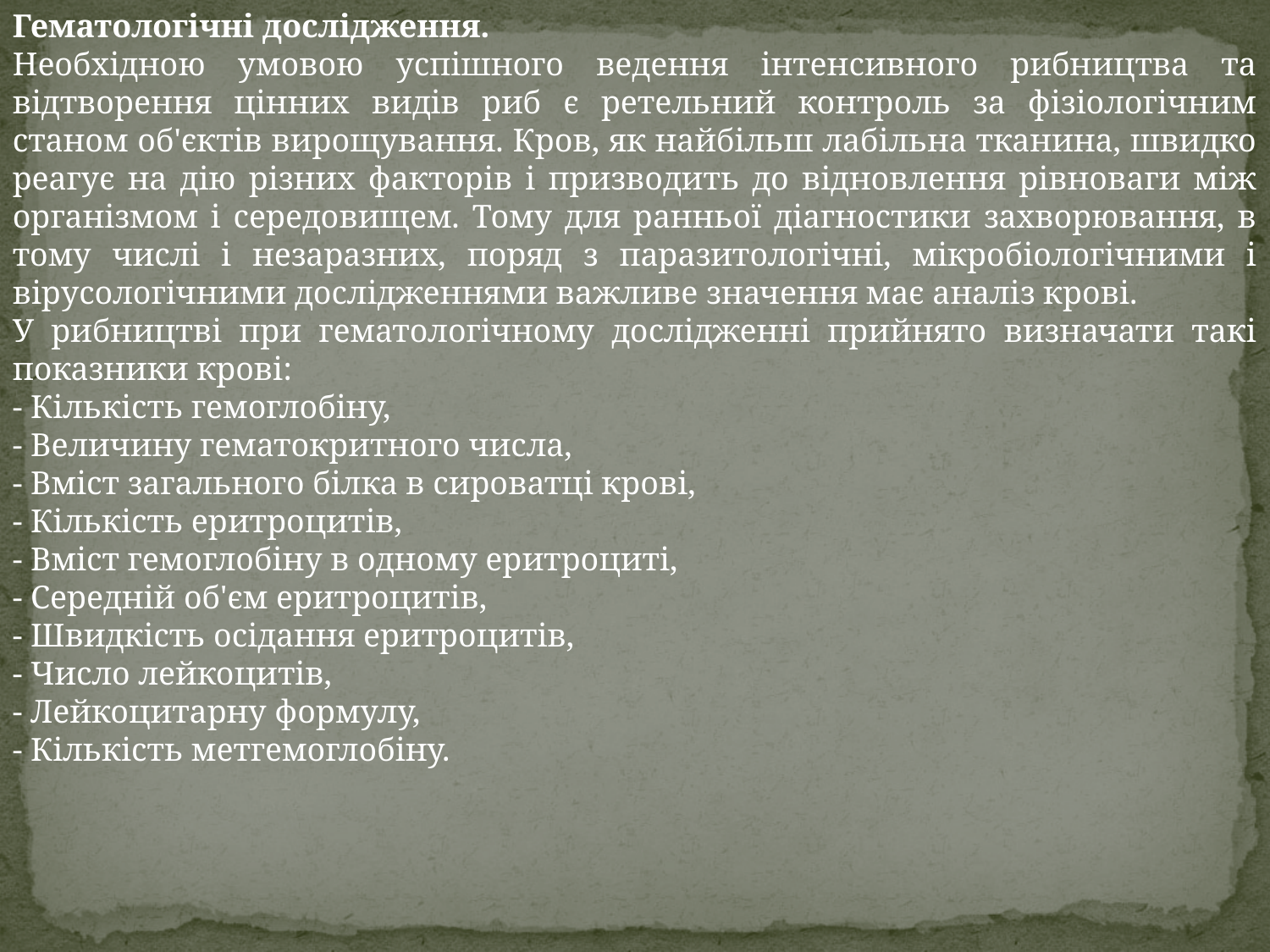

Гематологічні дослідження.
Необхідною умовою успішного ведення інтенсивного рибництва та відтворення цінних видів риб є ретельний контроль за фізіологічним станом об'єктів вирощування. Кров, як найбільш лабільна тканина, швидко реагує на дію різних факторів і призводить до відновлення рівноваги між організмом і середовищем. Тому для ранньої діагностики захворювання, в тому числі і незаразних, поряд з паразитологічні, мікробіологічними і вірусологічними дослідженнями важливе значення має аналіз крові.
У рибництві при гематологічному дослідженні прийнято визначати такі показники крові:
- Кількість гемоглобіну,
- Величину гематокритного числа,
- Вміст загального білка в сироватці крові,
- Кількість еритроцитів,
- Вміст гемоглобіну в одному еритроциті,
- Середній об'єм еритроцитів,
- Швидкість осідання еритроцитів,
- Число лейкоцитів,
- Лейкоцитарну формулу,
- Кількість метгемоглобіну.